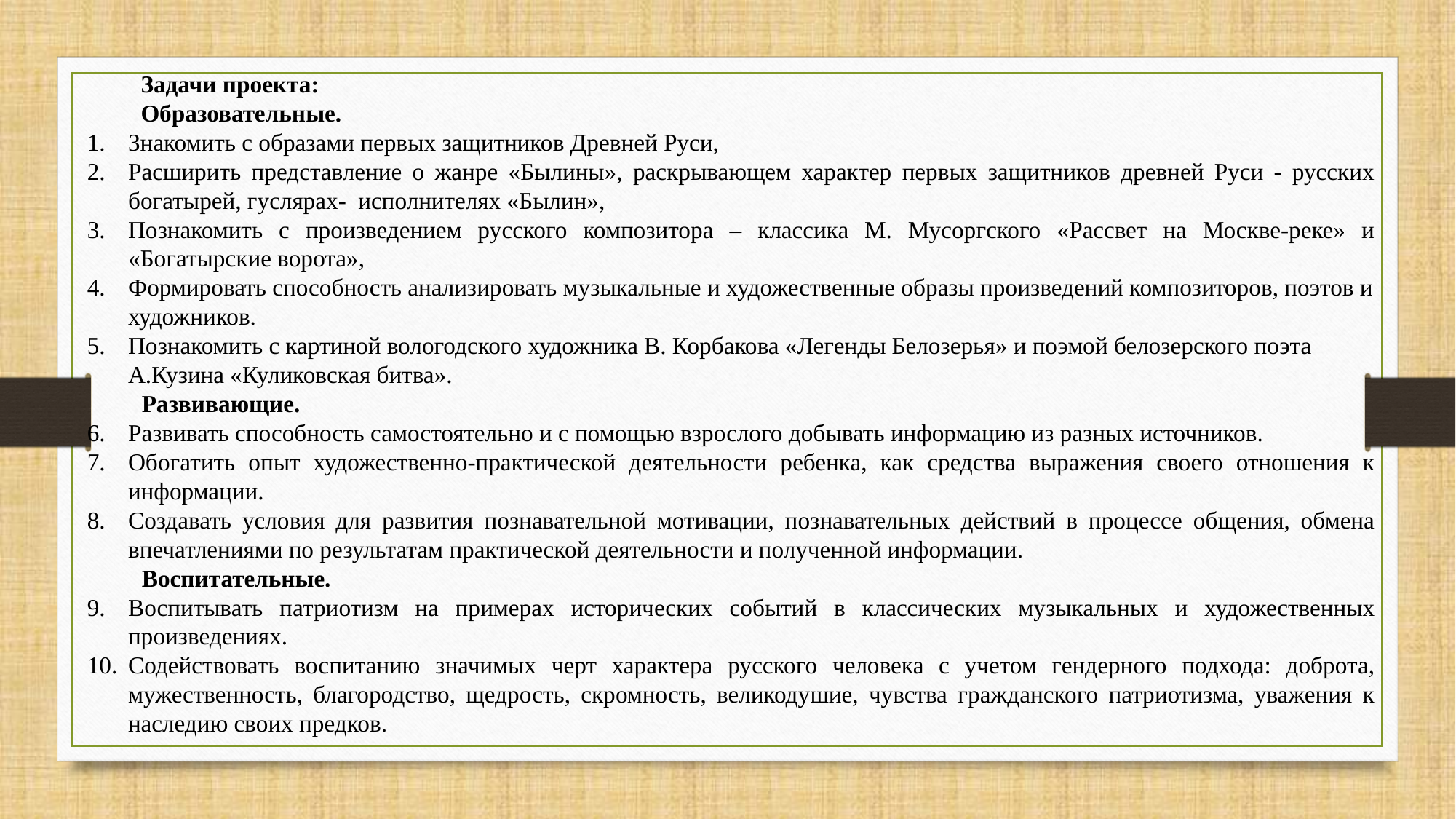

Задачи проекта:
Образовательные.
Знакомить с образами первых защитников Древней Руси,
Расширить представление о жанре «Былины», раскрывающем характер первых защитников древней Руси - русских богатырей, гуслярах-  исполнителях «Былин»,
Познакомить с произведением русского композитора – классика М. Мусоргского «Рассвет на Москве-реке» и «Богатырские ворота»,
Формировать способность анализировать музыкальные и художественные образы произведений композиторов, поэтов и художников.
Познакомить с картиной вологодского художника В. Корбакова «Легенды Белозерья» и поэмой белозерского поэта А.Кузина «Куликовская битва».
Развивающие.
Развивать способность самостоятельно и с помощью взрослого добывать информацию из разных источников.
Обогатить опыт художественно-практической деятельности ребенка, как средства выражения своего отношения к информации.
Создавать условия для развития познавательной мотивации, познавательных действий в процессе общения, обмена впечатлениями по результатам практической деятельности и полученной информации.
Воспитательные.
Воспитывать патриотизм на примерах исторических событий в классических музыкальных и художественных произведениях.
Содействовать воспитанию значимых черт характера русского человека с учетом гендерного подхода: доброта, мужественность, благородство, щедрость, скромность, великодушие, чувства гражданского патриотизма, уважения к наследию своих предков.